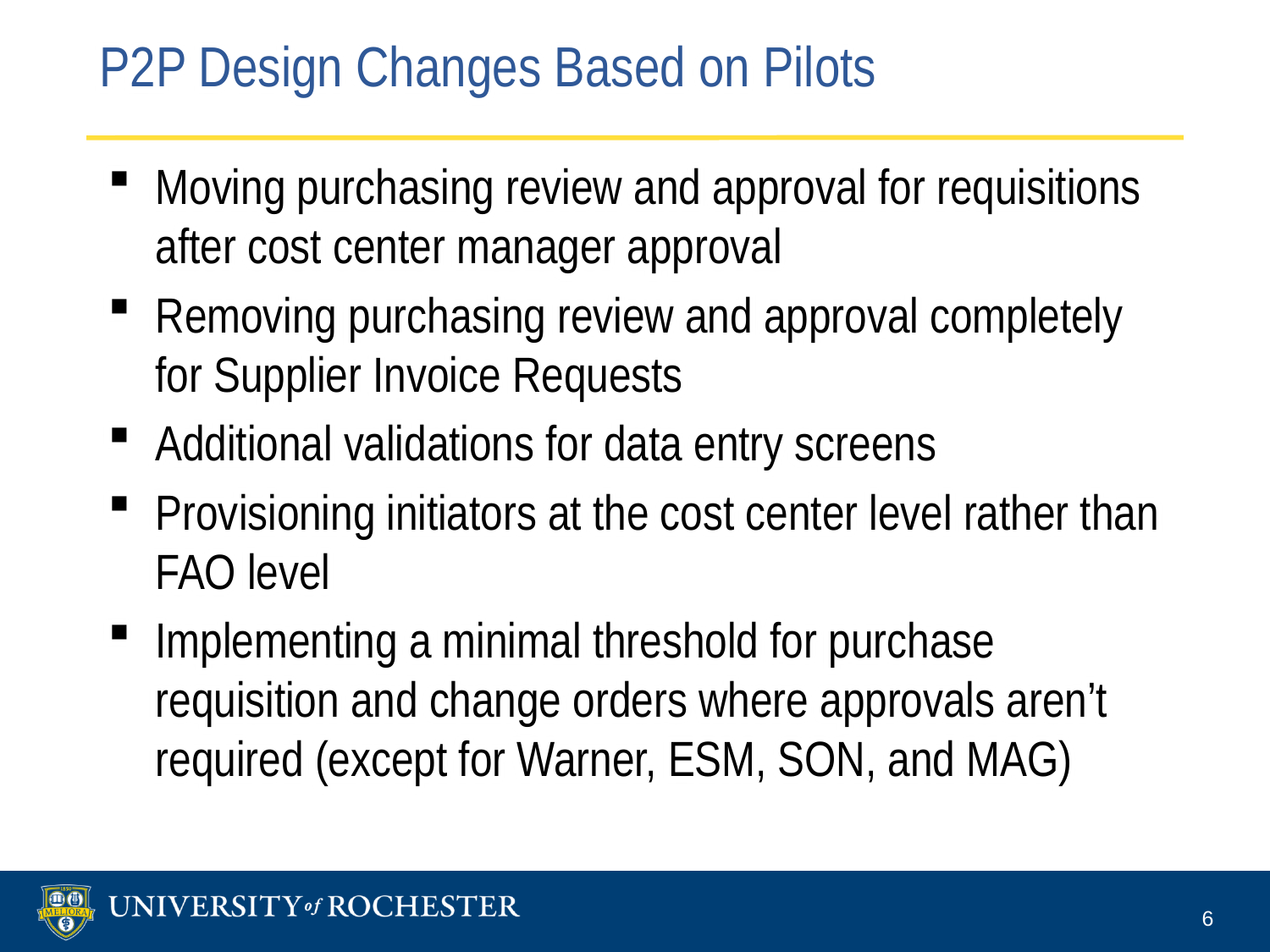

# P2P Design Changes Based on Pilots
Moving purchasing review and approval for requisitions after cost center manager approval
Removing purchasing review and approval completely for Supplier Invoice Requests
Additional validations for data entry screens
Provisioning initiators at the cost center level rather than FAO level
Implementing a minimal threshold for purchase requisition and change orders where approvals aren’t required (except for Warner, ESM, SON, and MAG)

6